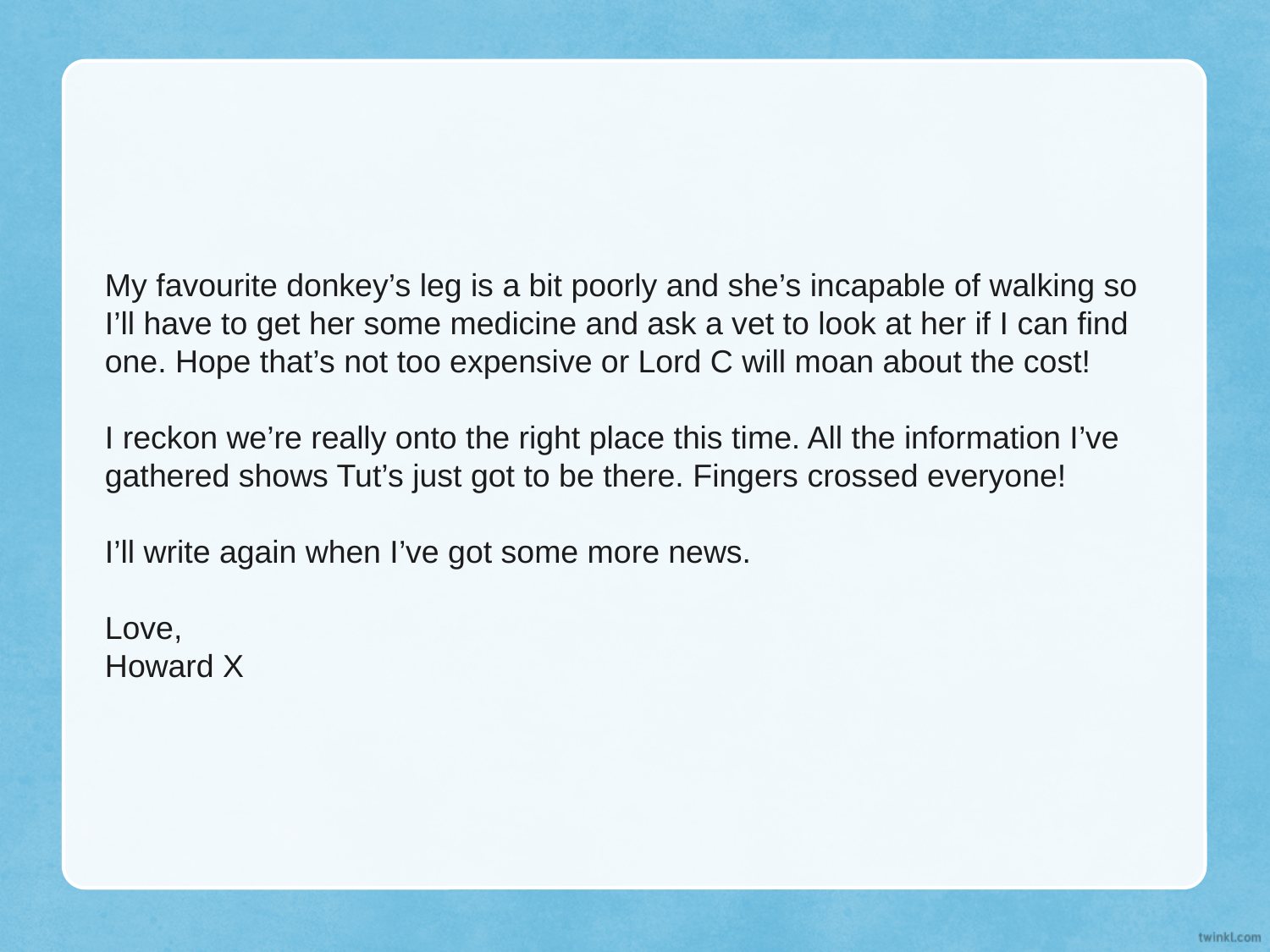

My favourite donkey’s leg is a bit poorly and she’s incapable of walking so I’ll have to get her some medicine and ask a vet to look at her if I can find one. Hope that’s not too expensive or Lord C will moan about the cost!

I reckon we’re really onto the right place this time. All the information I’ve gathered shows Tut’s just got to be there. Fingers crossed everyone!

I’ll write again when I’ve got some more news.

Love,
Howard X